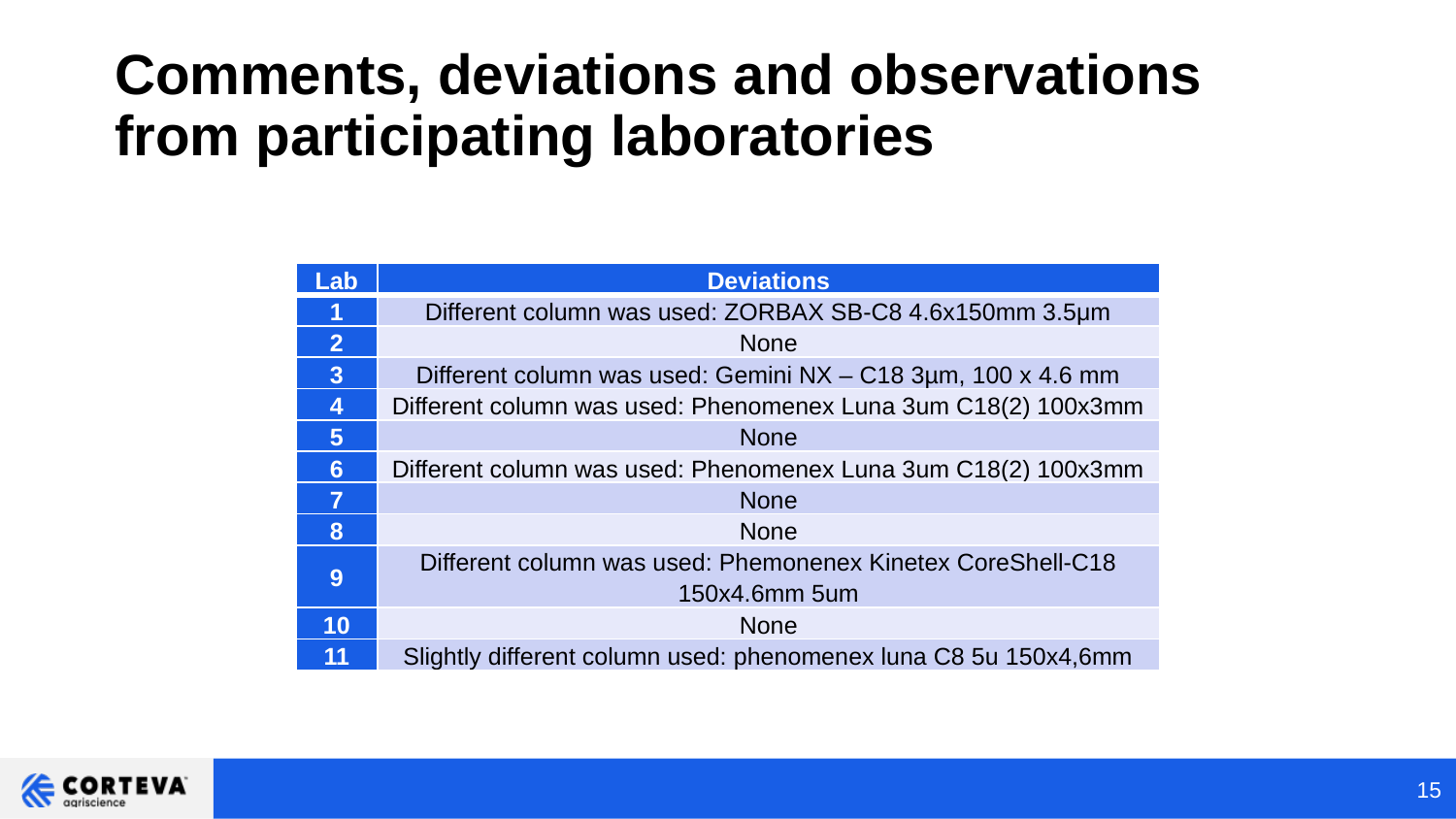

# Comments, deviations and observations from participating laboratories
| Lab | Deviations |
| --- | --- |
| 1 | Different column was used: ZORBAX SB-C8 4.6x150mm 3.5μm |
| 2 | None |
| 3 | Different column was used: Gemini NX – C18 3µm, 100 x 4.6 mm |
| 4 | Different column was used: Phenomenex Luna 3um C18(2) 100x3mm |
| 5 | None |
| 6 | Different column was used: Phenomenex Luna 3um C18(2) 100x3mm |
| 7 | None |
| 8 | None |
| 9 | Different column was used: Phemonenex Kinetex CoreShell-C18 150x4.6mm 5um |
| 10 | None |
| 11 | Slightly different column used: phenomenex luna C8 5u 150x4,6mm |
15